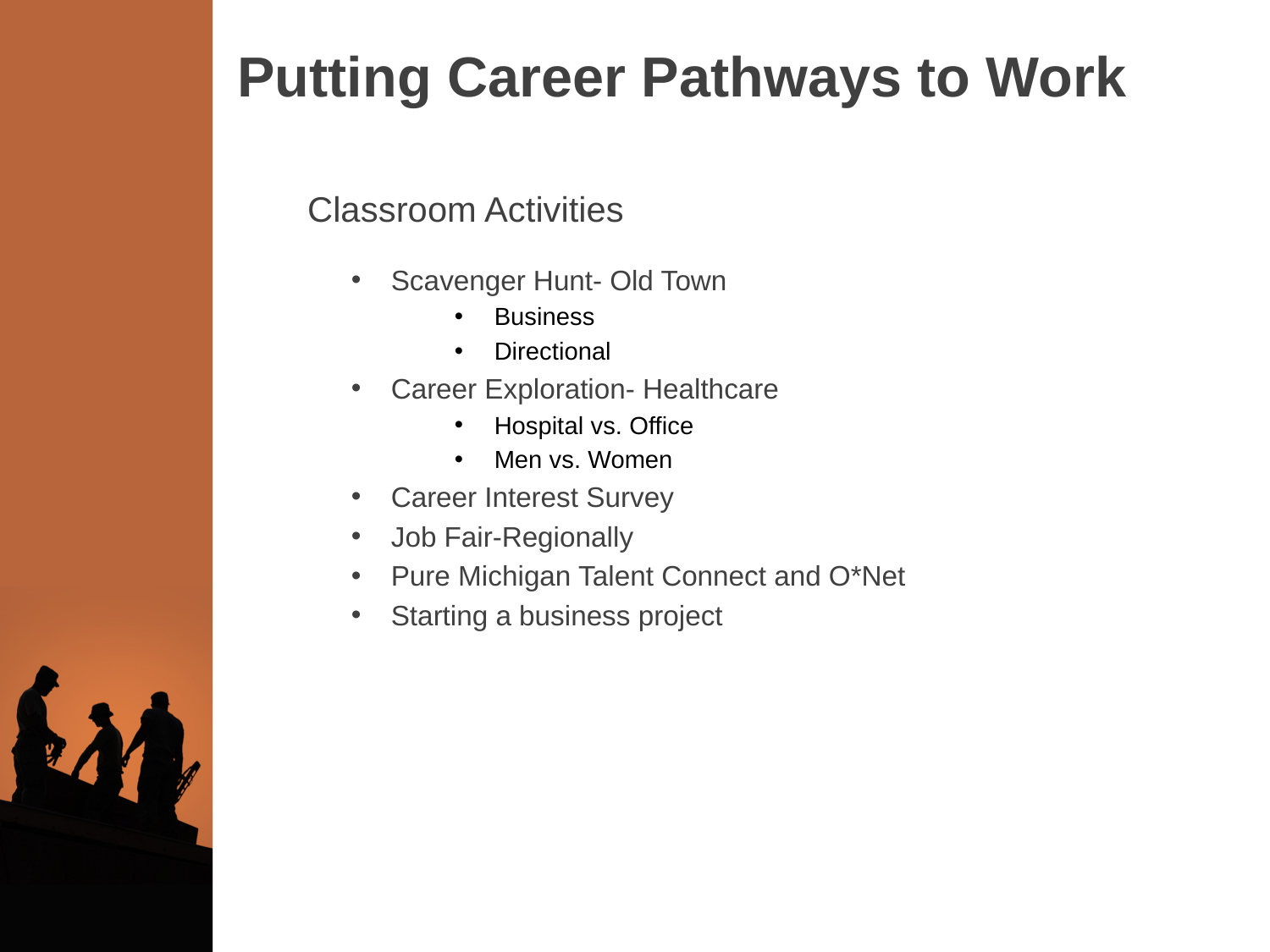

# Putting Career Pathways to Work
Classroom Activities
Scavenger Hunt- Old Town
Business
Directional
Career Exploration- Healthcare
Hospital vs. Office
Men vs. Women
Career Interest Survey
Job Fair-Regionally
Pure Michigan Talent Connect and O*Net
Starting a business project